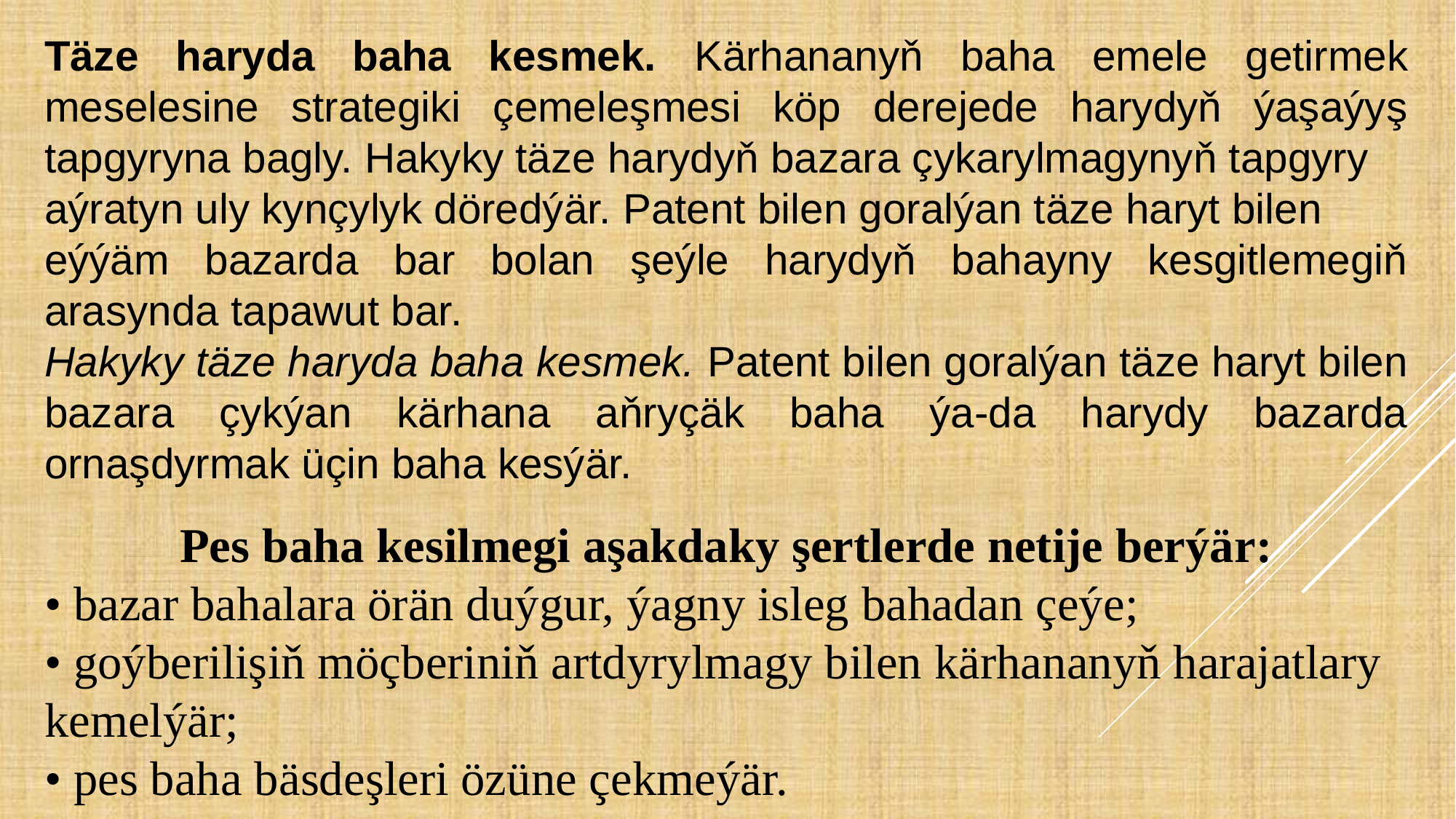

Täze haryda baha kesmek. Kärhananyň baha emele getirmek meselesine strategiki çemeleşmesi köp derejede harydyň ýaşaýyş tapgyryna bagly. Hakyky täze harydyň bazara çykarylmagynyň tapgyry
aýratyn uly kynçylyk döredýär. Patent bilen goralýan täze haryt bilen
eýýäm bazarda bar bolan şeýle harydyň bahayny kesgitlemegiň arasynda tapawut bar.
Hakyky täze haryda baha kesmek. Patent bilen goralýan täze haryt bilen bazara çykýan kärhana aňryçäk baha ýa-da harydy bazarda ornaşdyrmak üçin baha kesýär.
Pes baha kesilmegi aşakdaky şertlerde netije berýär:
• bazar bahalara örän duýgur, ýagny isleg bahadan çeýe;
• goýberilişiň möçberiniň artdyrylmagy bilen kärhananyň harajatlary
kemelýär;
• pes baha bäsdeşleri özüne çekmeýär.